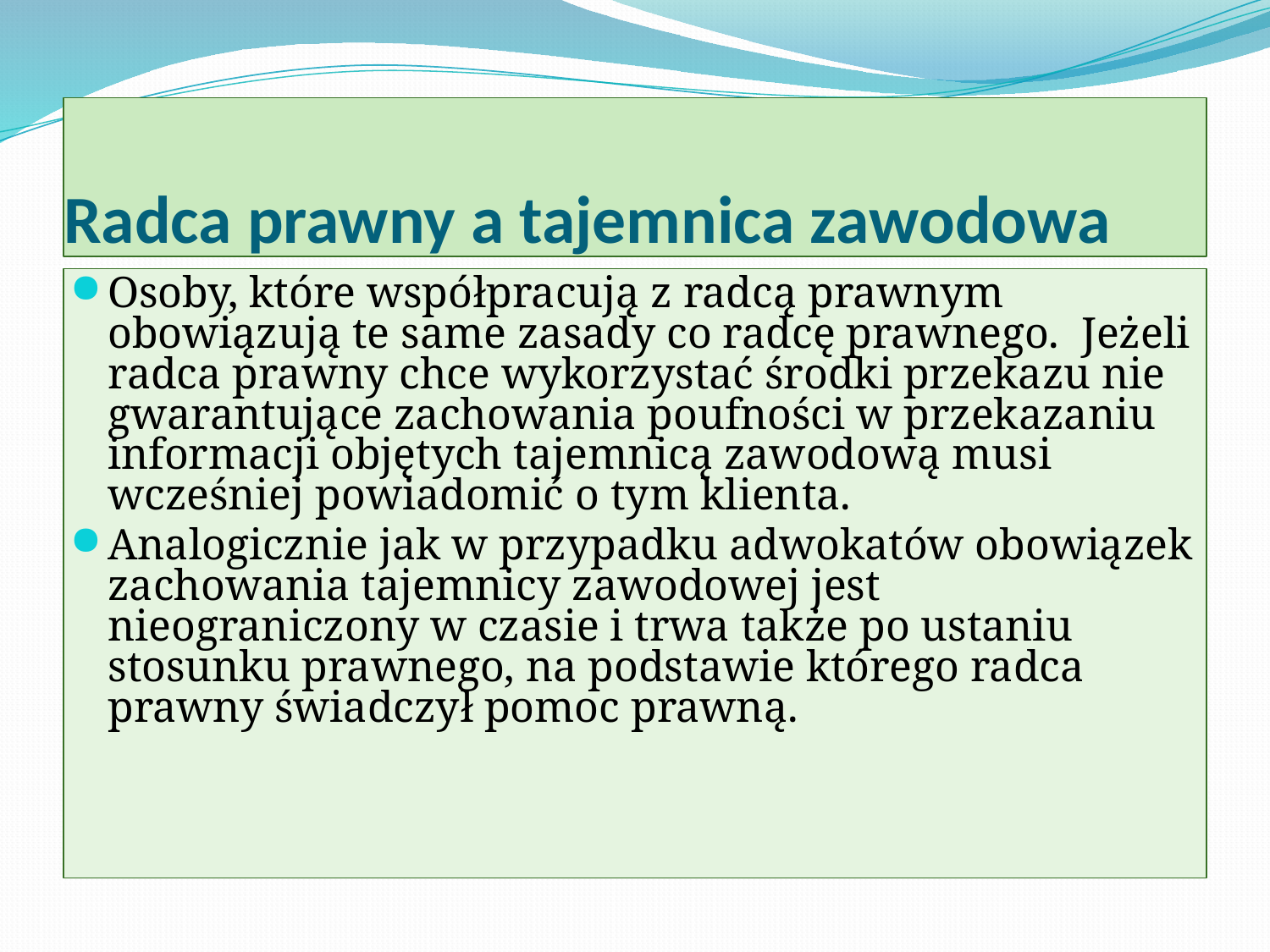

# Radca prawny a tajemnica zawodowa
Osoby, które współpracują z radcą prawnym obowiązują te same zasady co radcę prawnego.  Jeżeli radca prawny chce wykorzystać środki przekazu nie gwarantujące zachowania poufności w przekazaniu informacji objętych tajemnicą zawodową musi wcześniej powiadomić o tym klienta.
Analogicznie jak w przypadku adwokatów obowiązek zachowania tajemnicy zawodowej jest nieograniczony w czasie i trwa także po ustaniu stosunku prawnego, na podstawie którego radca prawny świadczył pomoc prawną.